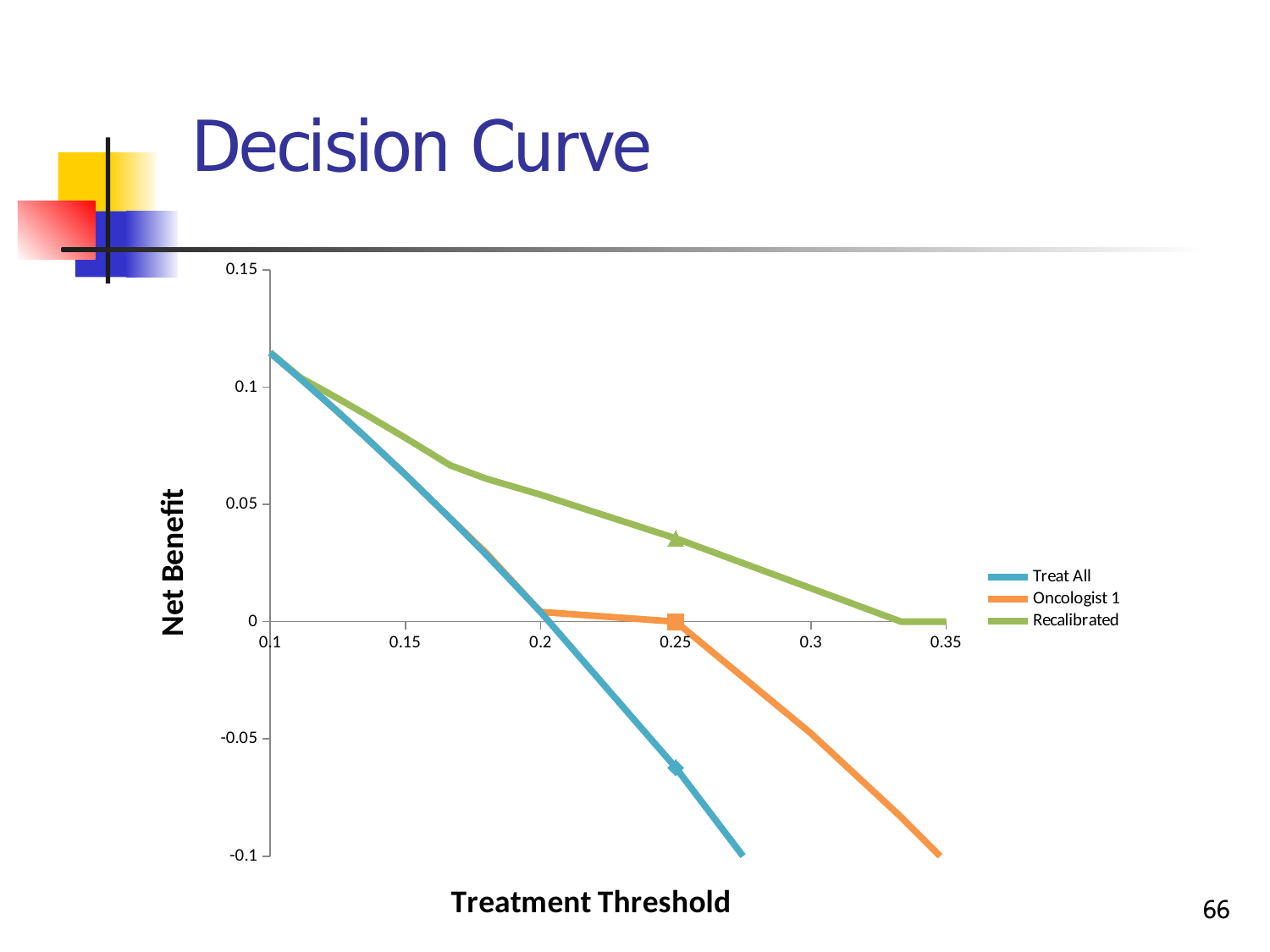

Decision Curve

### Chart

| Category | Treat All | Oncologist 1 | Recalibrated |
|---|---|---|---|
66